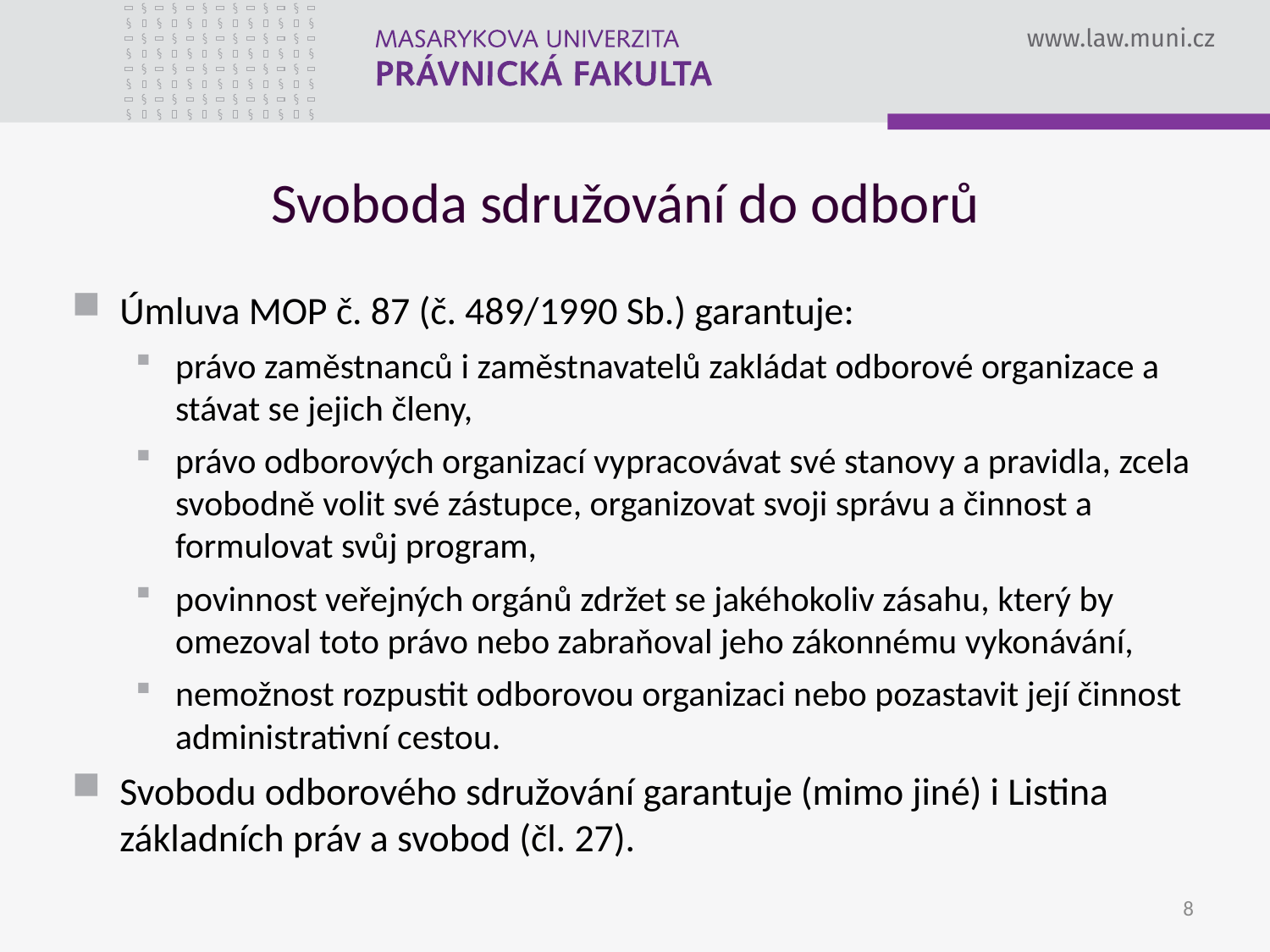

# Svoboda sdružování do odborů
Úmluva MOP č. 87 (č. 489/1990 Sb.) garantuje:
právo zaměstnanců i zaměstnavatelů zakládat odborové organizace a stávat se jejich členy,
právo odborových organizací vypracovávat své stanovy a pravidla, zcela svobodně volit své zástupce, organizovat svoji správu a činnost a formulovat svůj program,
povinnost veřejných orgánů zdržet se jakéhokoliv zásahu, který by omezoval toto právo nebo zabraňoval jeho zákonnému vykonávání,
nemožnost rozpustit odborovou organizaci nebo pozastavit její činnost administrativní cestou.
Svobodu odborového sdružování garantuje (mimo jiné) i Listina základních práv a svobod (čl. 27).
8